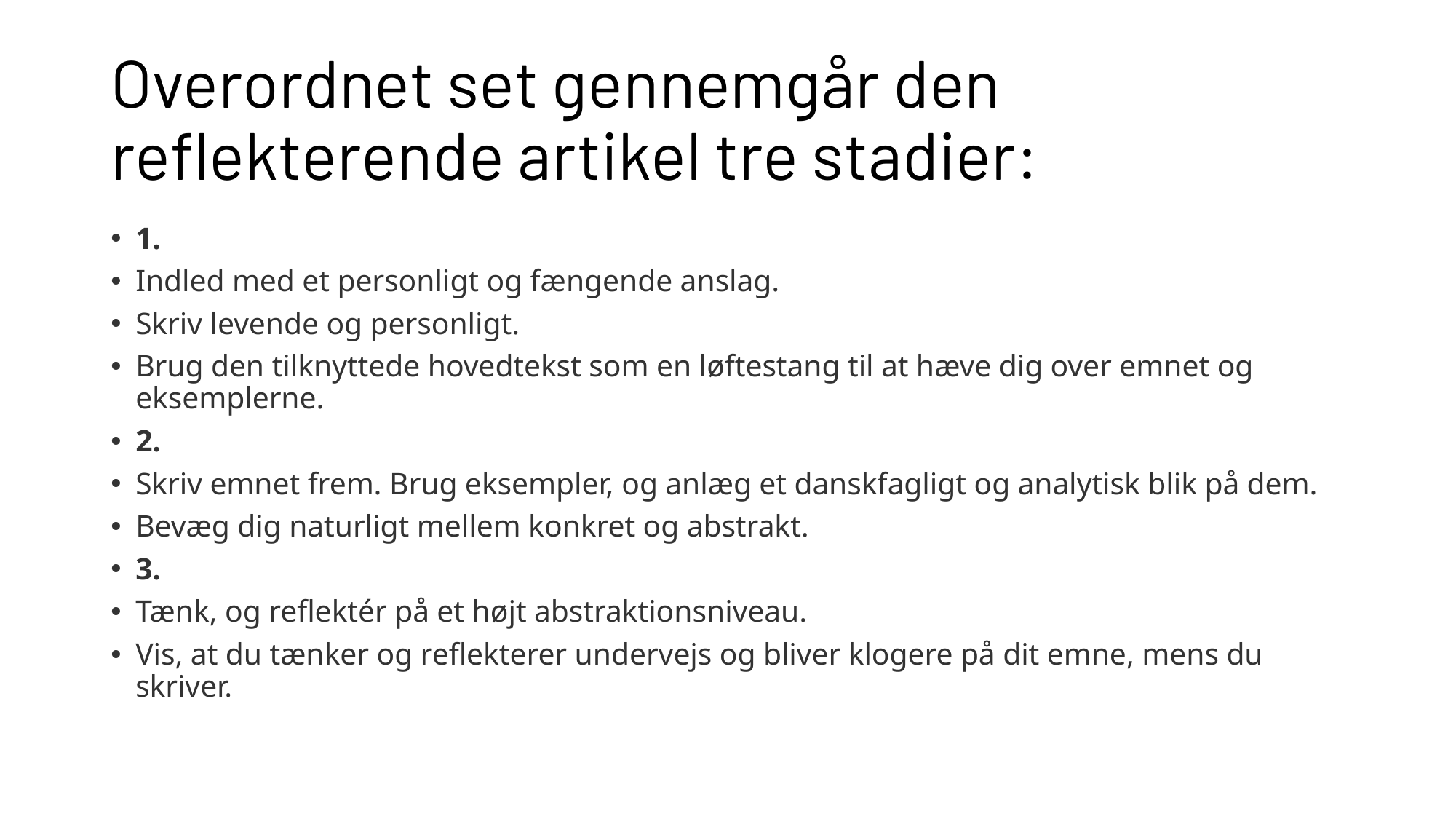

# Overordnet set gennemgår den reflekterende artikel tre stadier:
1.
Indled med et personligt og fængende anslag.
Skriv levende og personligt.
Brug den tilknyttede hovedtekst som en løftestang til at hæve dig over emnet og eksemplerne.
2.
Skriv emnet frem. Brug eksempler, og anlæg et danskfagligt og analytisk blik på dem.
Bevæg dig naturligt mellem konkret og abstrakt.
3.
Tænk, og reflektér på et højt abstraktionsniveau.
Vis, at du tænker og reflekterer undervejs og bliver klogere på dit emne, mens du skriver.